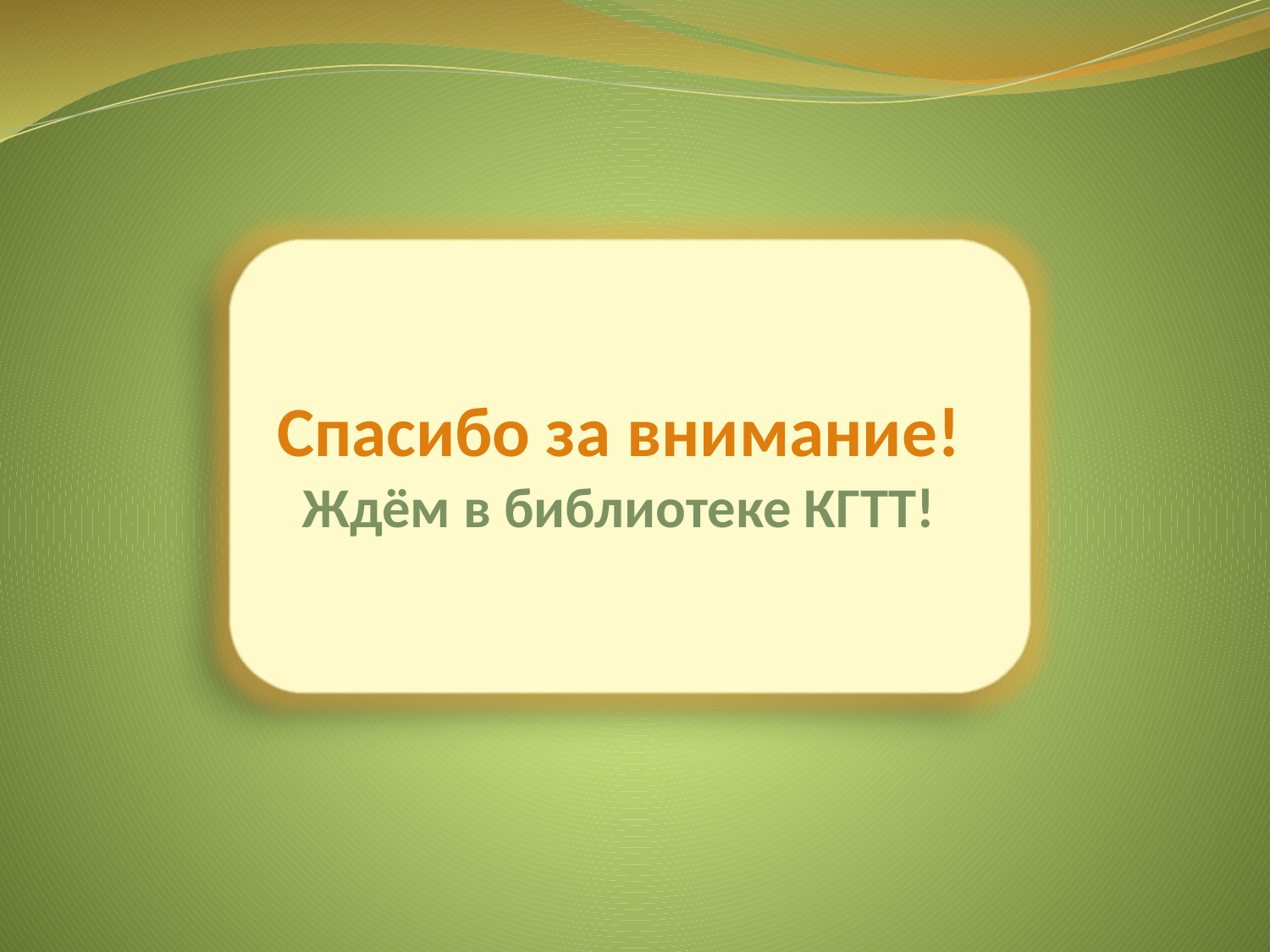

# Спасибо за внимание! Ждём в библиотеке КГТТ!